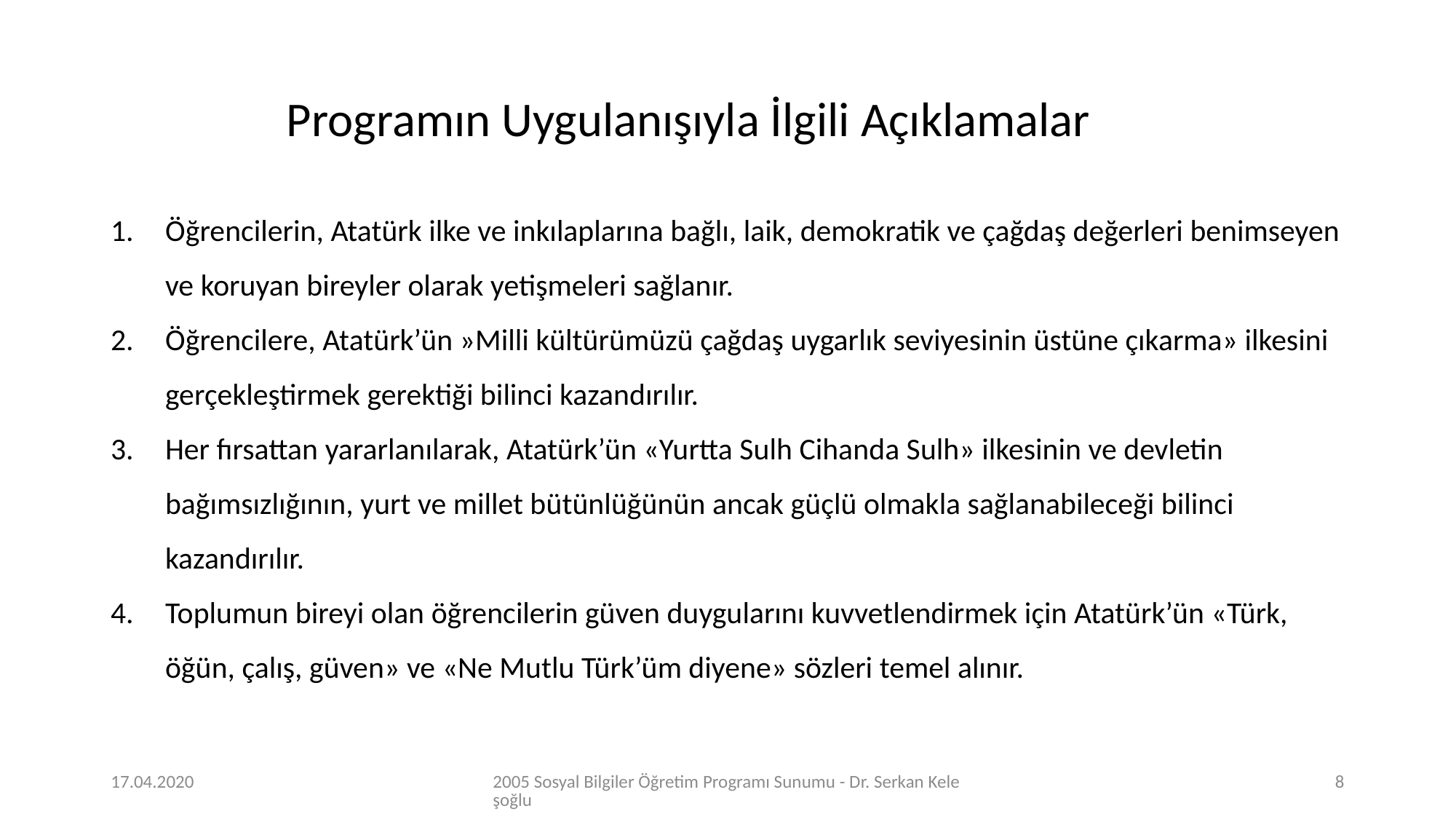

Programın Uygulanışıyla İlgili Açıklamalar
Öğrencilerin, Atatürk ilke ve inkılaplarına bağlı, laik, demokratik ve çağdaş değerleri benimseyen ve koruyan bireyler olarak yetişmeleri sağlanır.
Öğrencilere, Atatürk’ün »Milli kültürümüzü çağdaş uygarlık seviyesinin üstüne çıkarma» ilkesini gerçekleştirmek gerektiği bilinci kazandırılır.
Her fırsattan yararlanılarak, Atatürk’ün «Yurtta Sulh Cihanda Sulh» ilkesinin ve devletin bağımsızlığının, yurt ve millet bütünlüğünün ancak güçlü olmakla sağlanabileceği bilinci kazandırılır.
Toplumun bireyi olan öğrencilerin güven duygularını kuvvetlendirmek için Atatürk’ün «Türk, öğün, çalış, güven» ve «Ne Mutlu Türk’üm diyene» sözleri temel alınır.
17.04.2020
2005 Sosyal Bilgiler Öğretim Programı Sunumu - Dr. Serkan Keleşoğlu
8